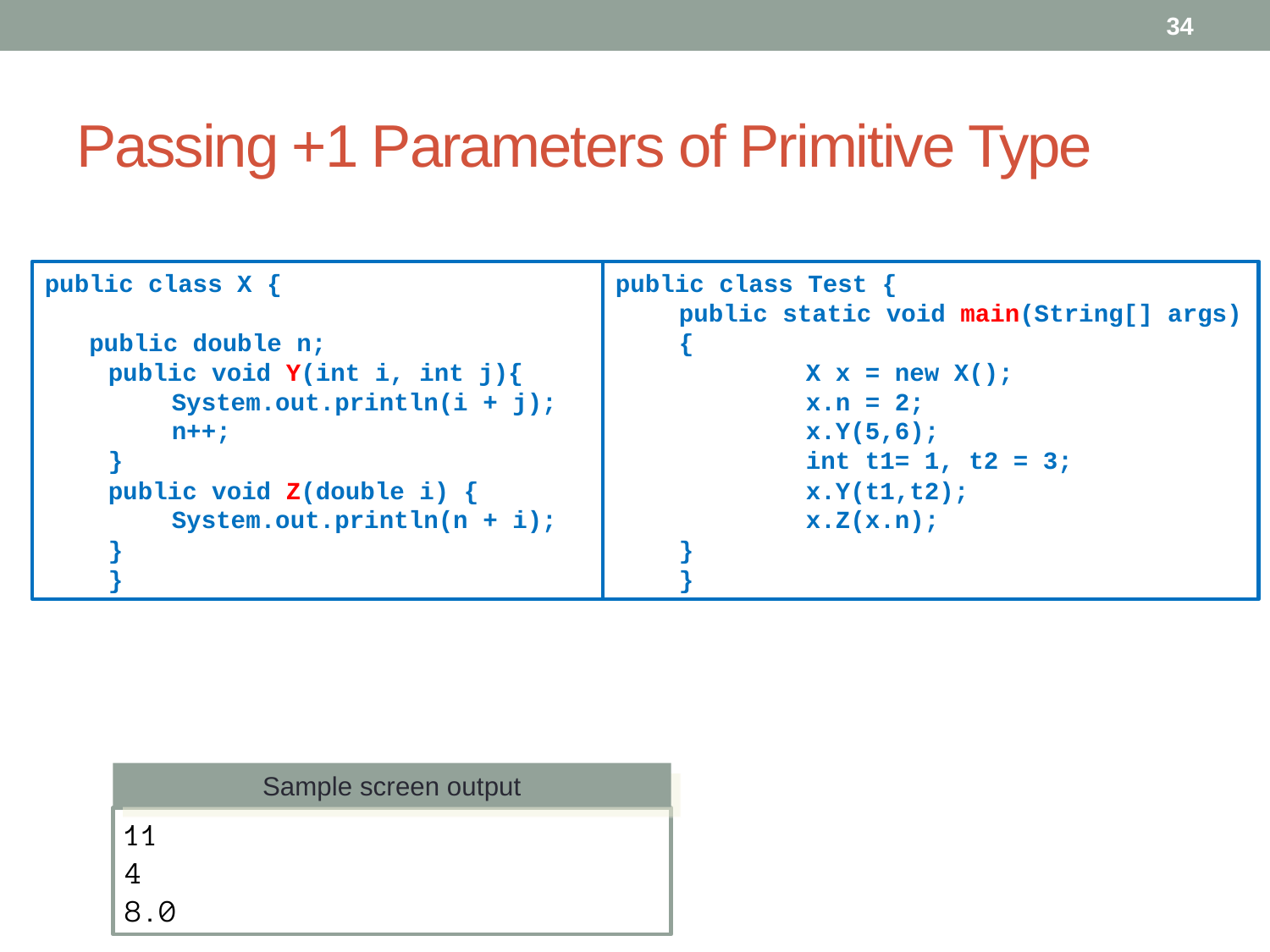

34
# Passing +1 Parameters of Primitive Type
public class X {

   public double n;
public void Y(int i, int j){
System.out.println(i + j);
n++;
}
public void Z(double i) {
System.out.println(n + i);
}
}
public class Test {
public static void main(String[] args) {
	X x = new X();
	x.n = 2;
	x.Y(5,6);
	int t1= 1, t2 = 3;
	x.Y(t1,t2);
	x.Z(x.n);
}
}
Sample screen output
11
4
8.0